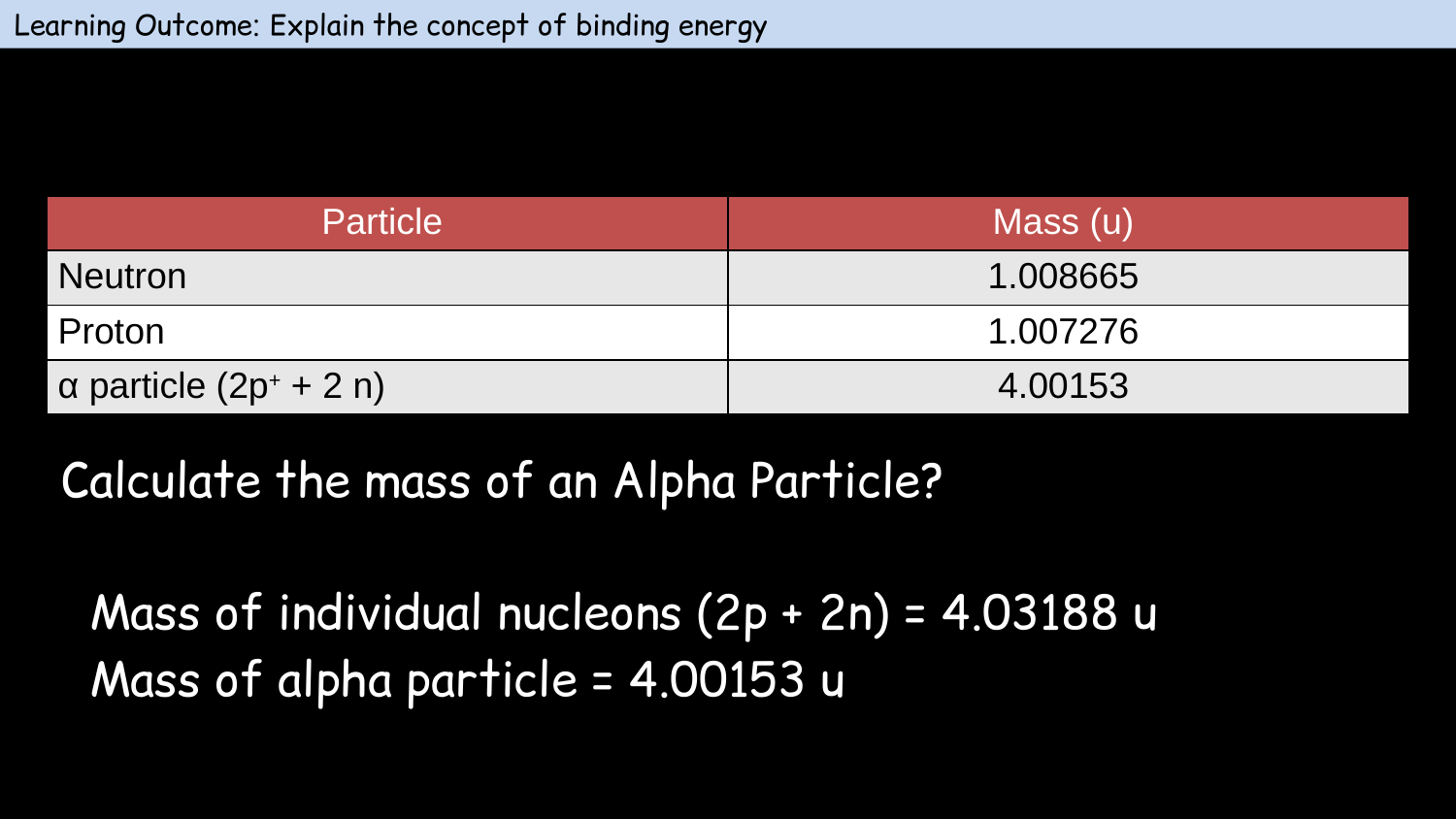

Learning Outcome: Explain the concept of binding energy

| Particle | Mass (u) |
| --- | --- |
| Neutron | 1.008665 |
| Proton | 1.007276 |
| α particle (2p+ + 2 n) | 4.00153 |
Calculate the mass of an Alpha Particle?

Mass of individual nucleons (2p + 2n) = 4.03188 u
Mass of alpha particle = 4.00153 u